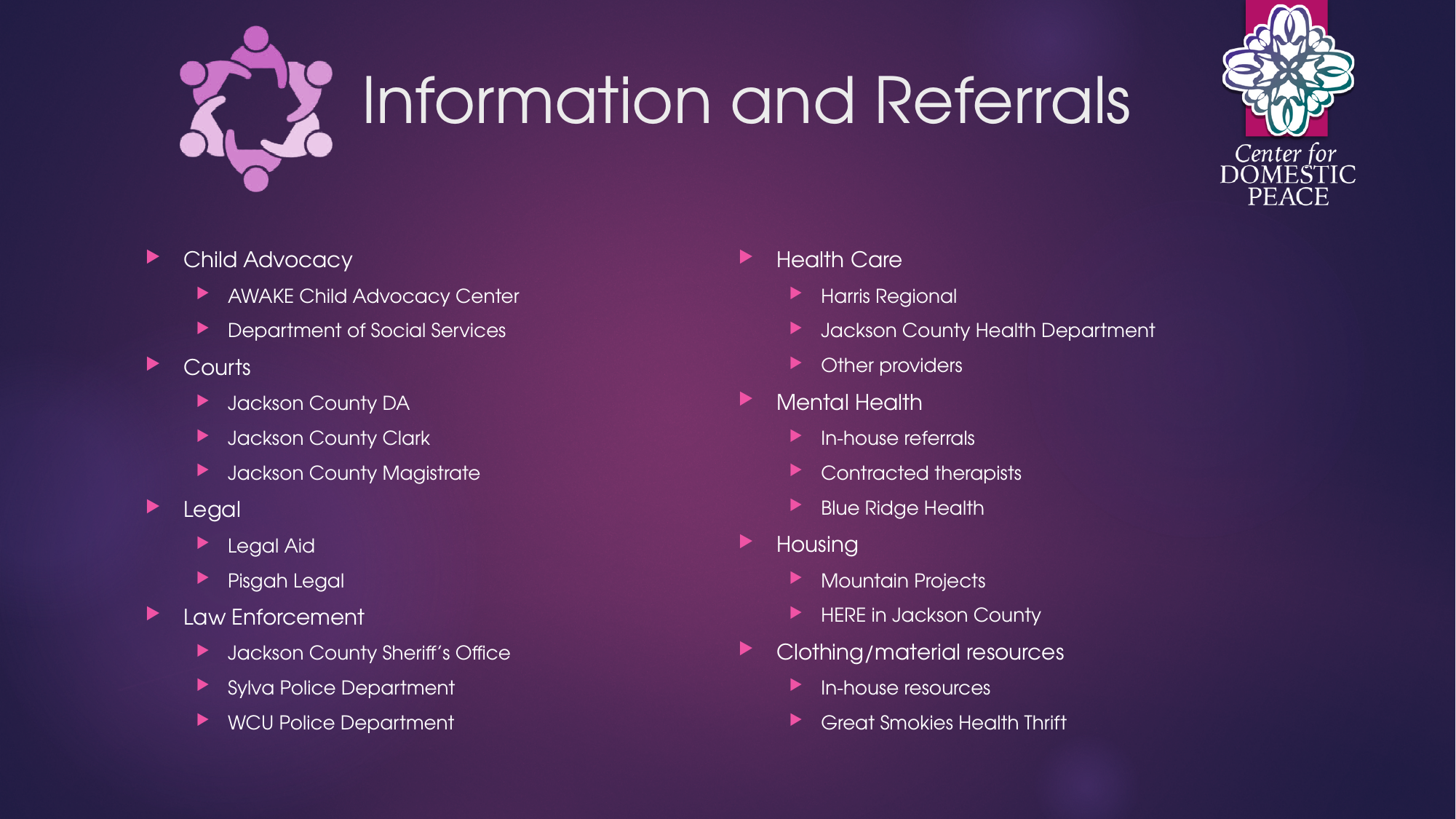

# Information and Referrals
Child Advocacy
AWAKE Child Advocacy Center
Department of Social Services
Courts
Jackson County DA
Jackson County Clark
Jackson County Magistrate
Legal
Legal Aid
Pisgah Legal
Law Enforcement
Jackson County Sheriff’s Office
Sylva Police Department
WCU Police Department
Health Care
Harris Regional
Jackson County Health Department
Other providers
Mental Health
In-house referrals
Contracted therapists
Blue Ridge Health
Housing
Mountain Projects
HERE in Jackson County
Clothing/material resources
In-house resources
Great Smokies Health Thrift